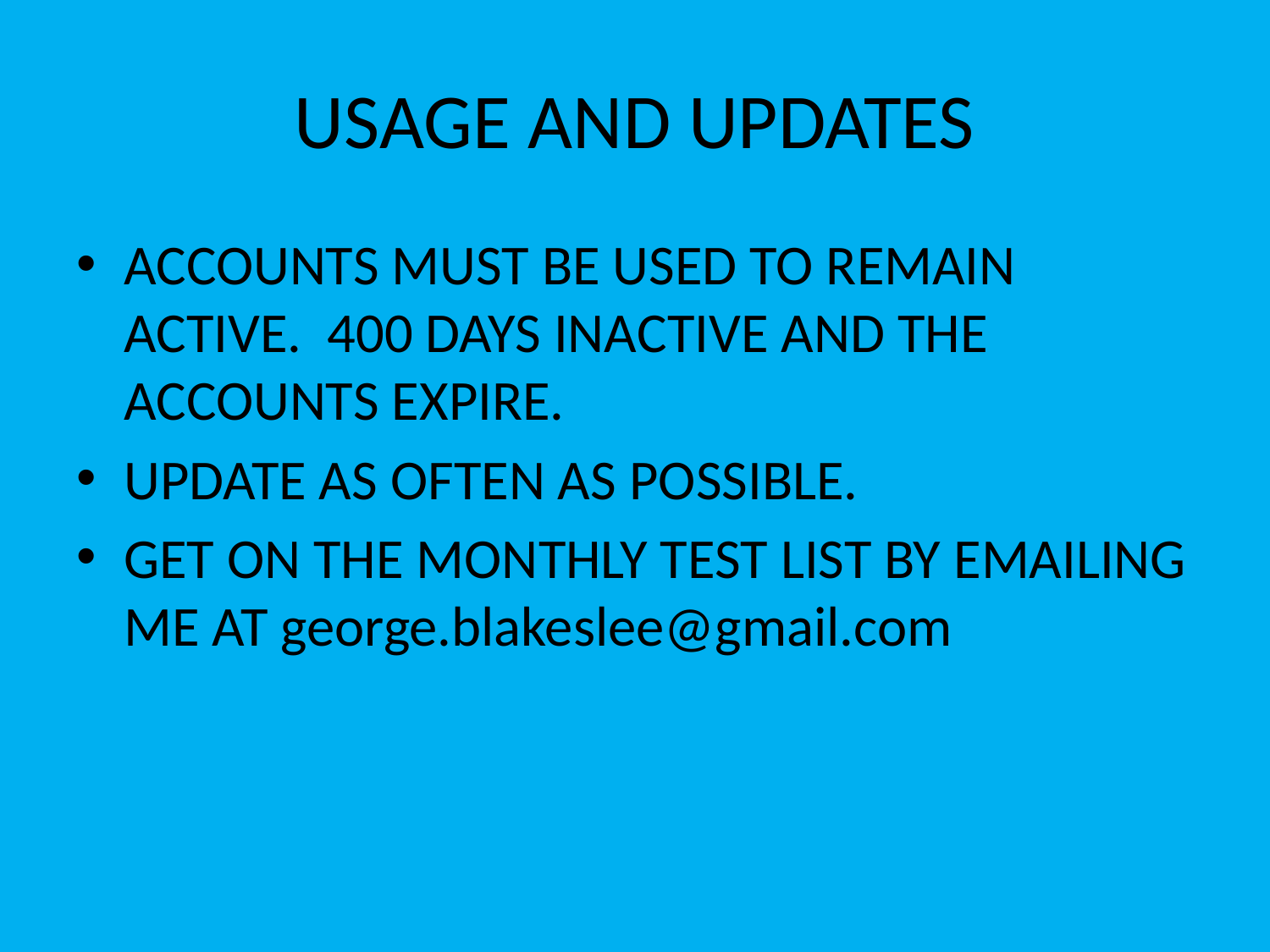

# USAGE AND UPDATES
ACCOUNTS MUST BE USED TO REMAIN ACTIVE.  400 DAYS INACTIVE AND THE ACCOUNTS EXPIRE.
UPDATE AS OFTEN AS POSSIBLE.
GET ON THE MONTHLY TEST LIST BY EMAILING ME AT george.blakeslee@gmail.com